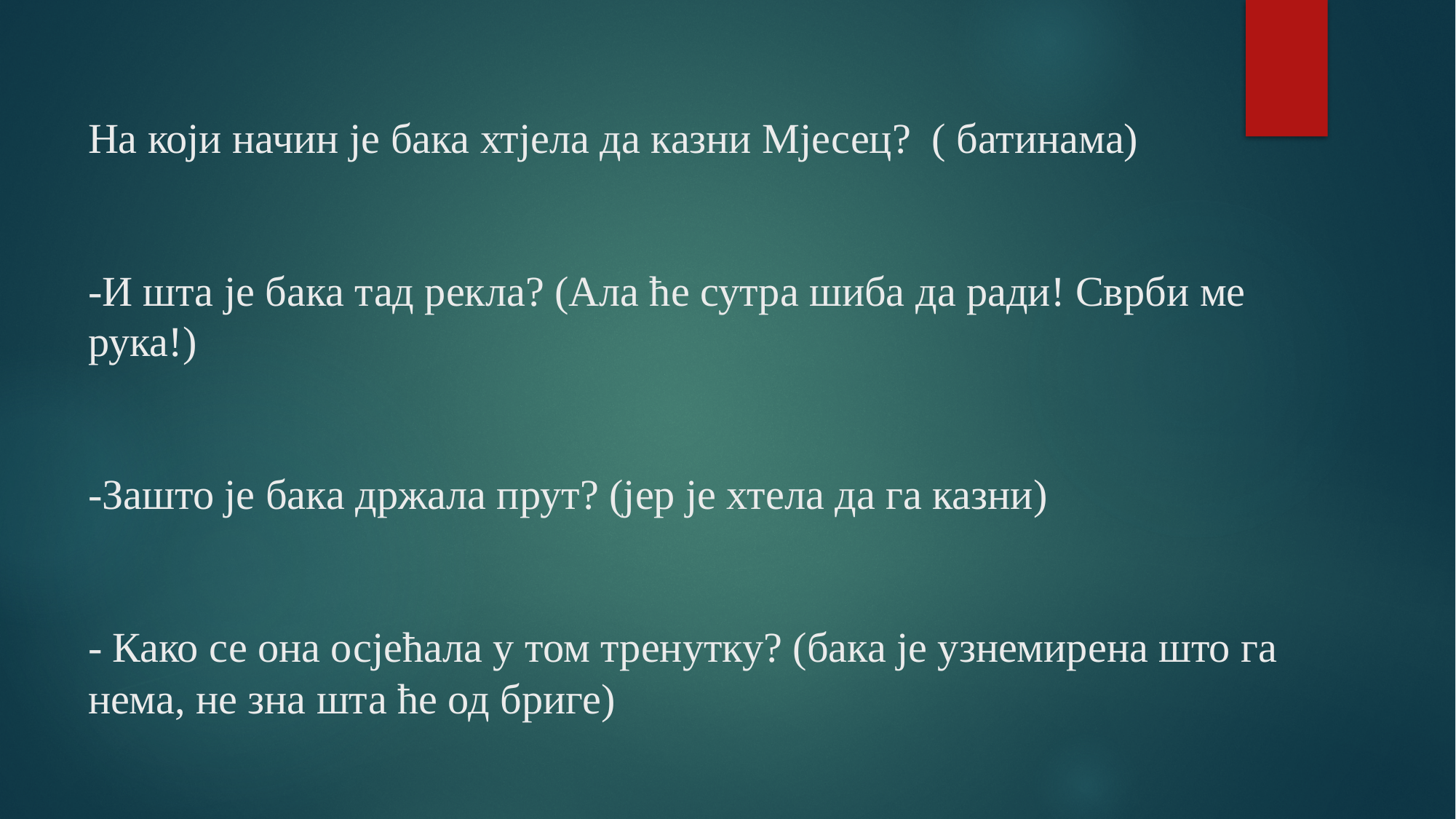

# На који начин је бака хтјела да казни Мјесец?  ( батинама) -И шта је бака тад рекла? (Ала ће сутра шиба да ради! Сврби ме рука!) -Зашто је бака држала прут? (јер је хтела да га казни) - Како се она осјећала у том тренутку? (бака је узнемирена што га нема, не зна шта ће од бриге)